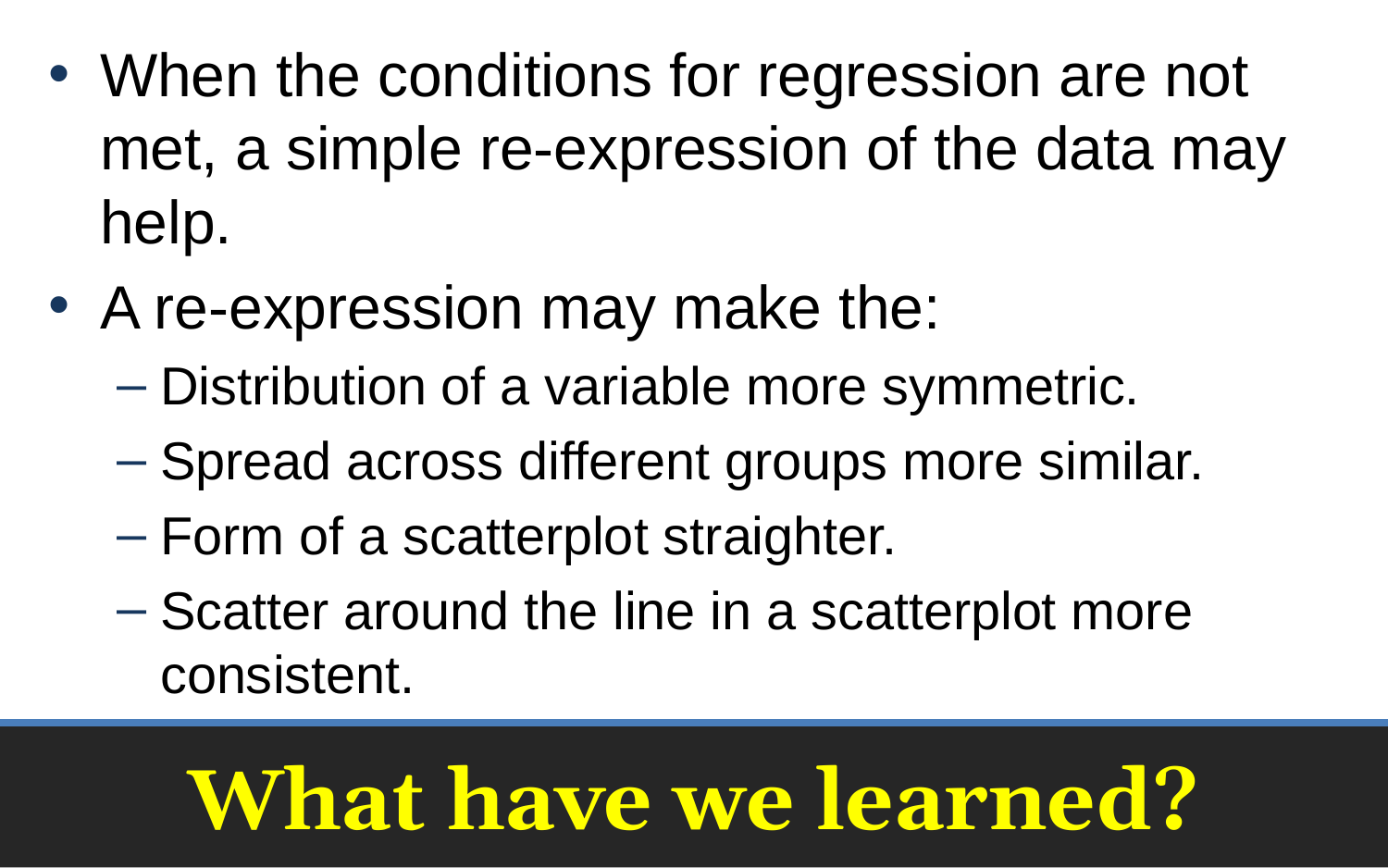

When the conditions for regression are not met, a simple re-expression of the data may help.
A re-expression may make the:
Distribution of a variable more symmetric.
Spread across different groups more similar.
Form of a scatterplot straighter.
Scatter around the line in a scatterplot more consistent.
# What have we learned?